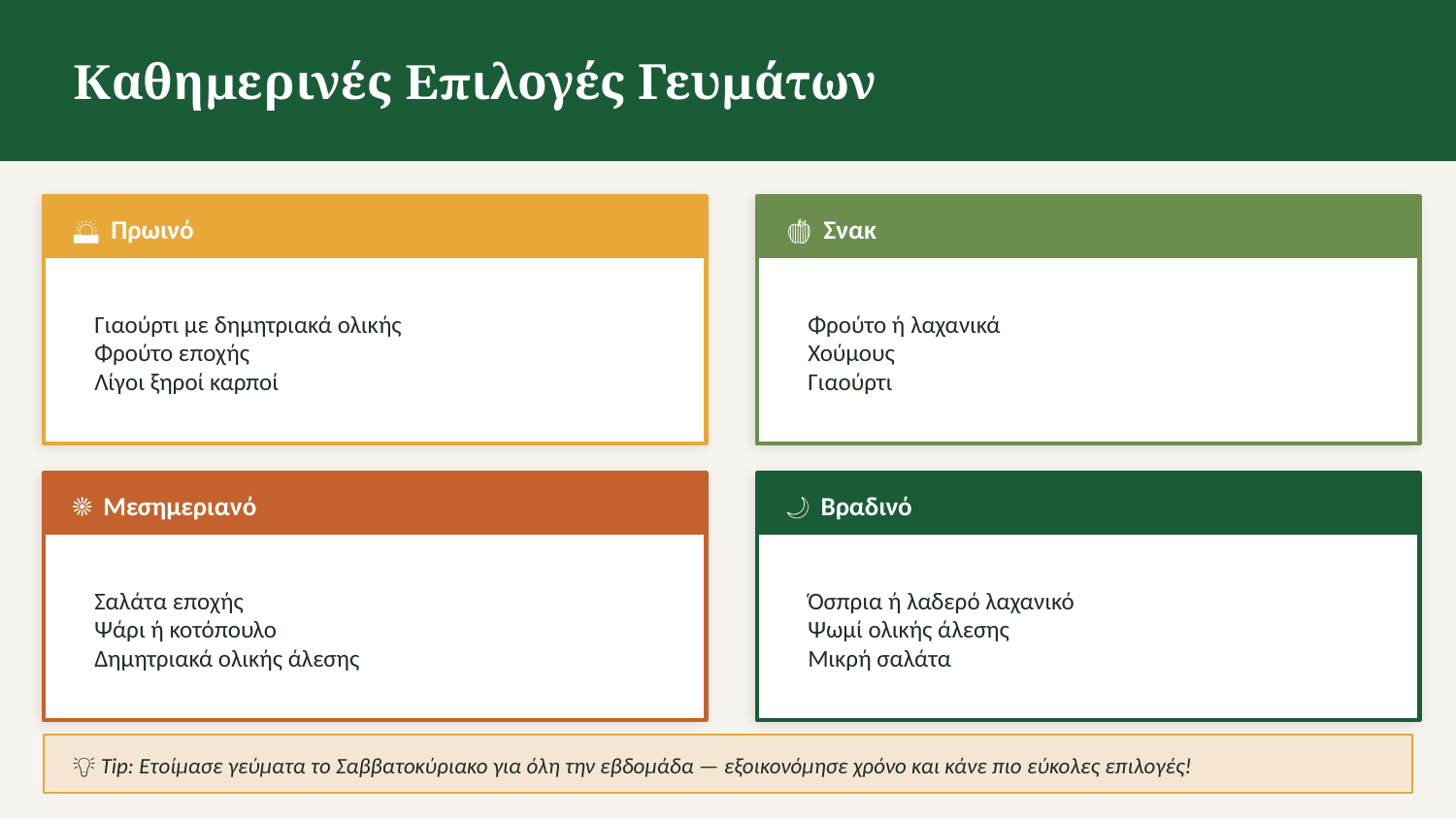

Καθημερινές Επιλογές Γευμάτων

🌅  Πρωινό
🍎  Σνακ
Γιαούρτι με δημητριακά ολικής
Φρούτο εποχής
Λίγοι ξηροί καρποί
Φρούτο ή λαχανικά
Χούμους
Γιαούρτι

☀️  Μεσημεριανό
🌙  Βραδινό
Σαλάτα εποχής
Ψάρι ή κοτόπουλο
Δημητριακά ολικής άλεσης
Όσπρια ή λαδερό λαχανικό
Ψωμί ολικής άλεσης
Μικρή σαλάτα

💡 Tip: Ετοίμασε γεύματα το Σαββατοκύριακο για όλη την εβδομάδα — εξοικονόμησε χρόνο και κάνε πιο εύκολες επιλογές!